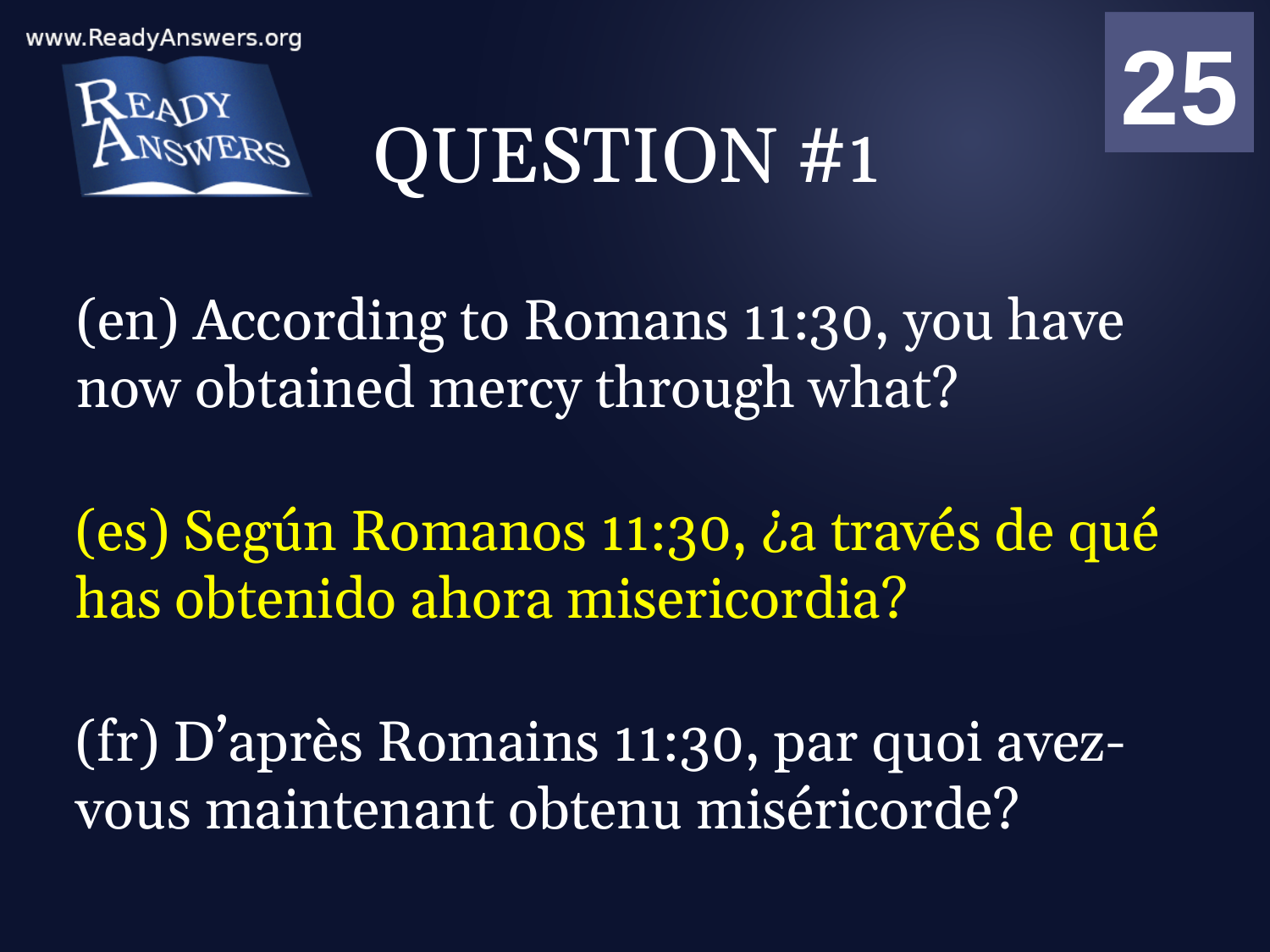

01
02
03
04
05
06
07
08
09
10
11
12
13
14
15
16
17
18
19
20
21
22
23
24
25
00
# QUESTION #1
(en) According to Romans 11:30, you have now obtained mercy through what?
(es) Según Romanos 11:30, ¿a través de qué has obtenido ahora misericordia?
(fr) D’après Romains 11:30, par quoi avez-vous maintenant obtenu miséricorde?